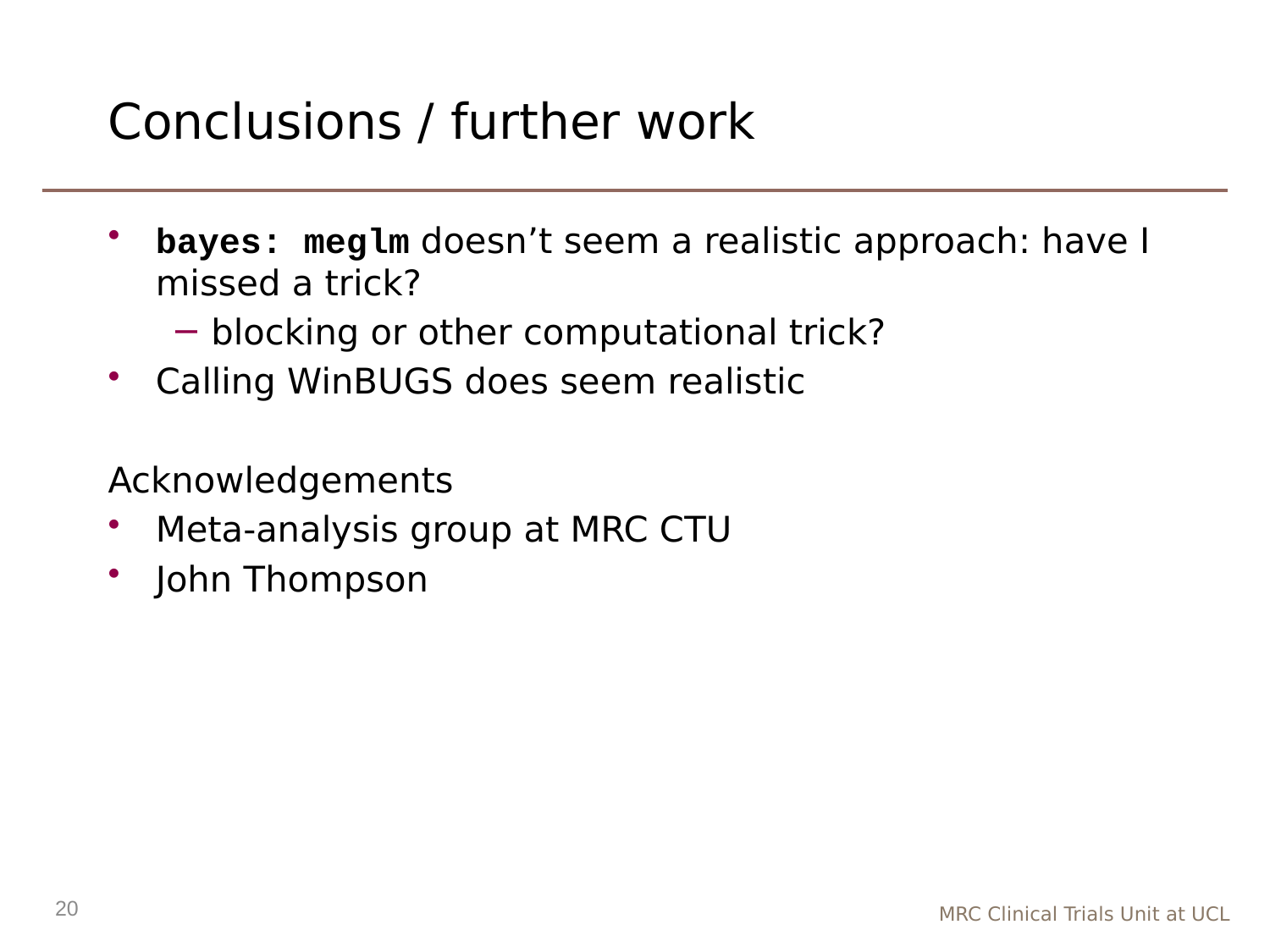

# Conclusions / further work
bayes: meglm doesn’t seem a realistic approach: have I missed a trick?
blocking or other computational trick?
Calling WinBUGS does seem realistic

Acknowledgements
Meta-analysis group at MRC CTU
John Thompson
20